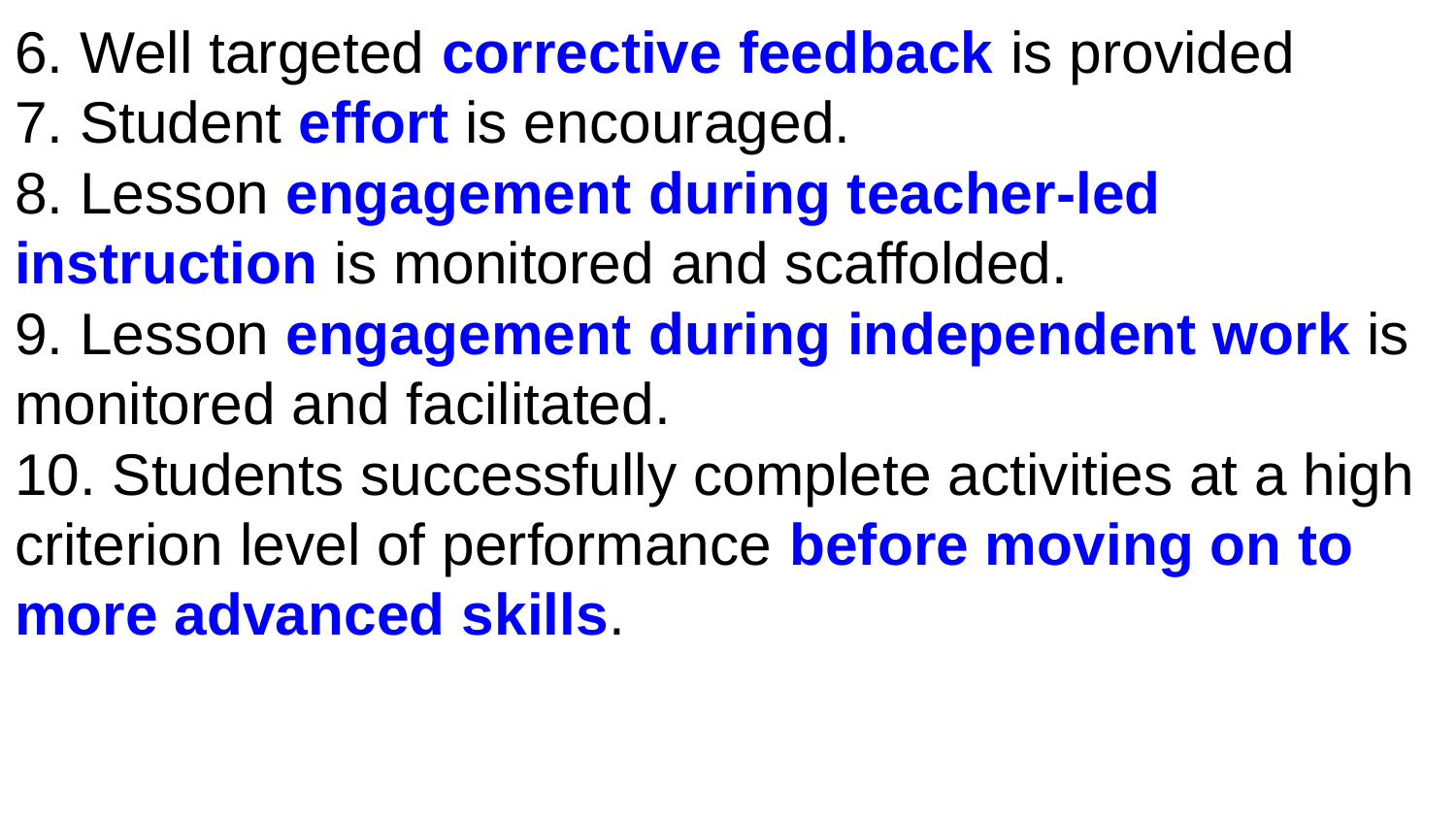

6. Well targeted corrective feedback is provided
7. Student effort is encouraged.
8. Lesson engagement during teacher-led instruction is monitored and scaffolded.
9. Lesson engagement during independent work is monitored and facilitated.
10. Students successfully complete activities at a high criterion level of performance before moving on to more advanced skills.